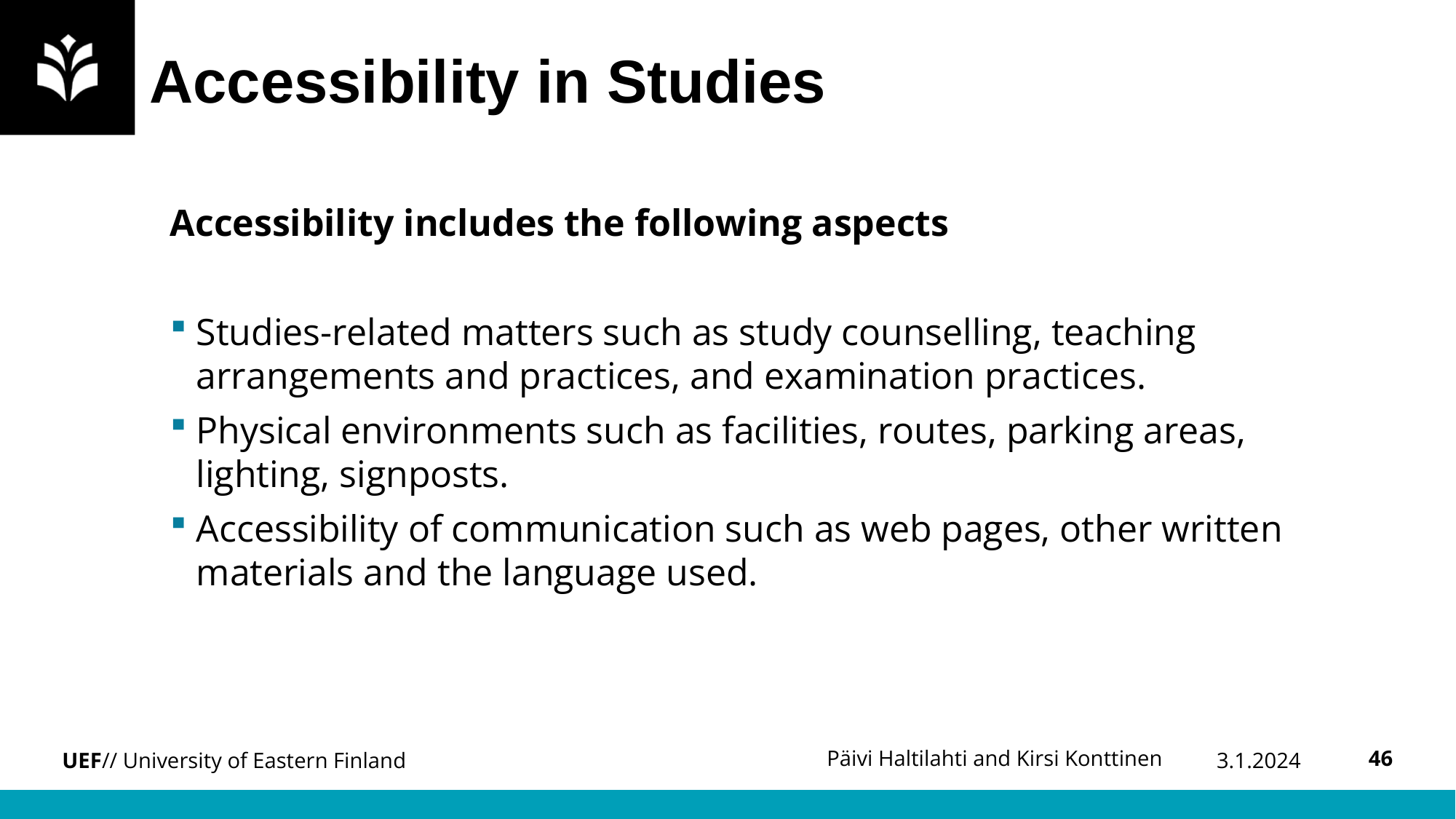

# Accessibility in Studies
Accessibility includes the following aspects

Studies-related matters such as study counselling, teaching arrangements and practices, and examination practices.
Physical environments such as facilities, routes, parking areas, lighting, signposts.
Accessibility of communication such as web pages, other written materials and the language used.
3.1.2024
46
Päivi Haltilahti and Kirsi Konttinen